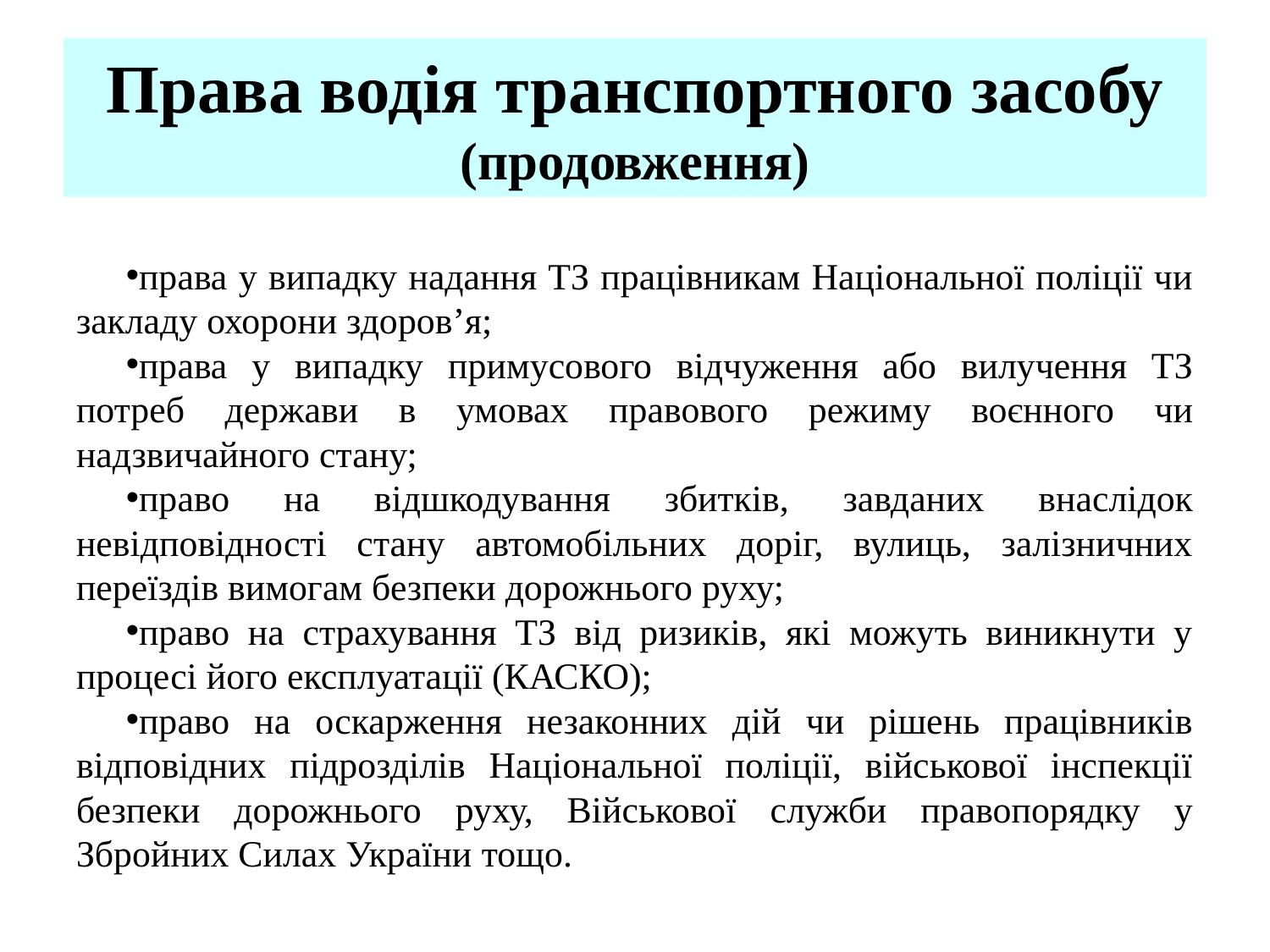

# Права водія транспортного засобу (продовження)
права у випадку надання ТЗ працівникам Національної поліції чи закладу охорони здоров’я;
права у випадку примусового відчуження або вилучення ТЗ потреб держави в умовах правового режиму воєнного чи надзвичайного стану;
право на відшкодування збитків, завданих внаслідок невідповідності стану автомобільних доріг, вулиць, залізничних переїздів вимогам безпеки дорожнього руху;
право на страхування ТЗ від ризиків, які можуть виникнути у процесі його експлуатації (КАСКО);
право на оскарження незаконних дій чи рішень працівників відповідних підрозділів Національної поліції, військової інспекції безпеки дорожнього руху, Військової служби правопорядку у Збройних Силах України тощо.